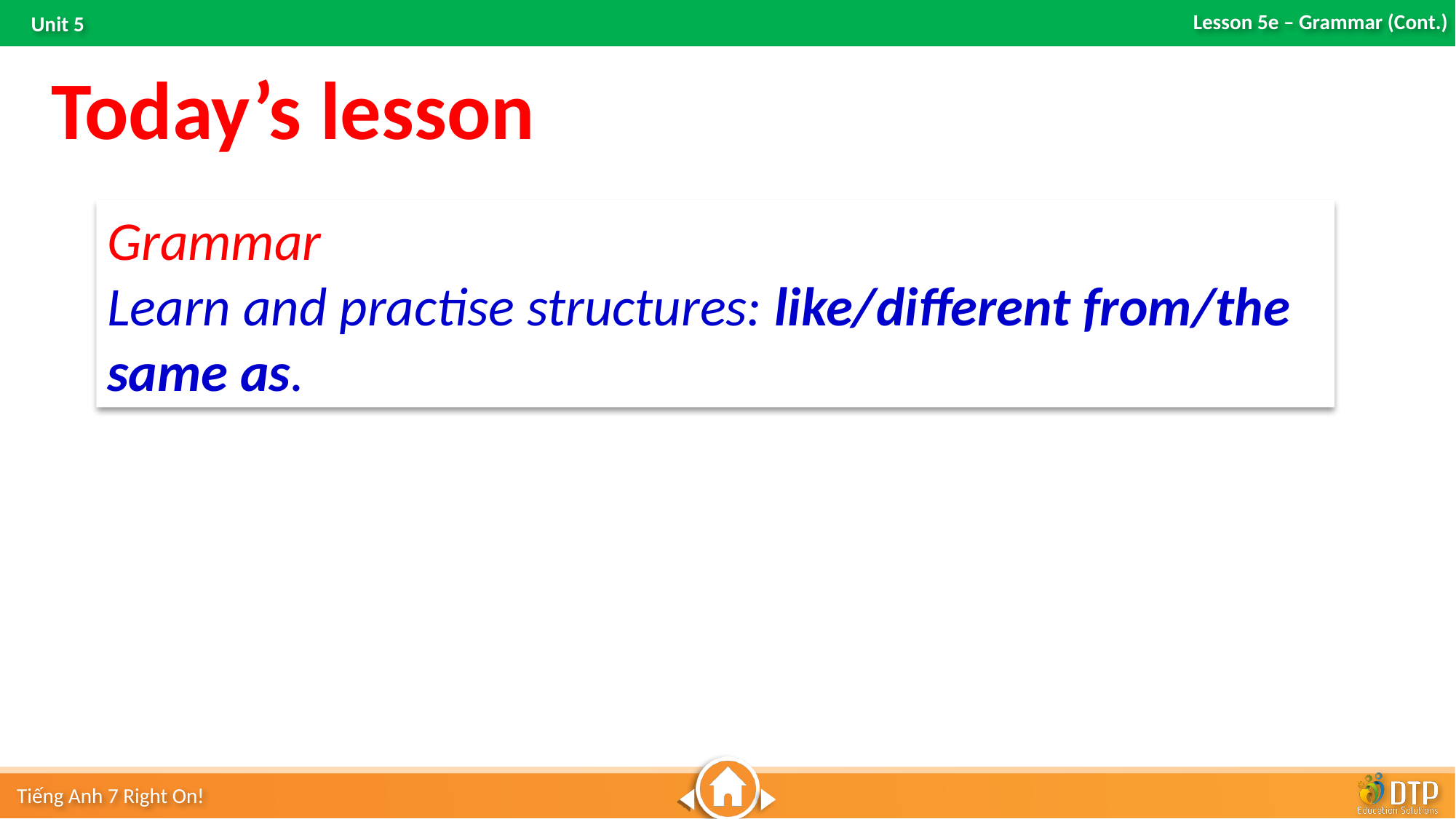

Today’s lesson
Grammar
Learn and practise structures: like/different from/the same as.